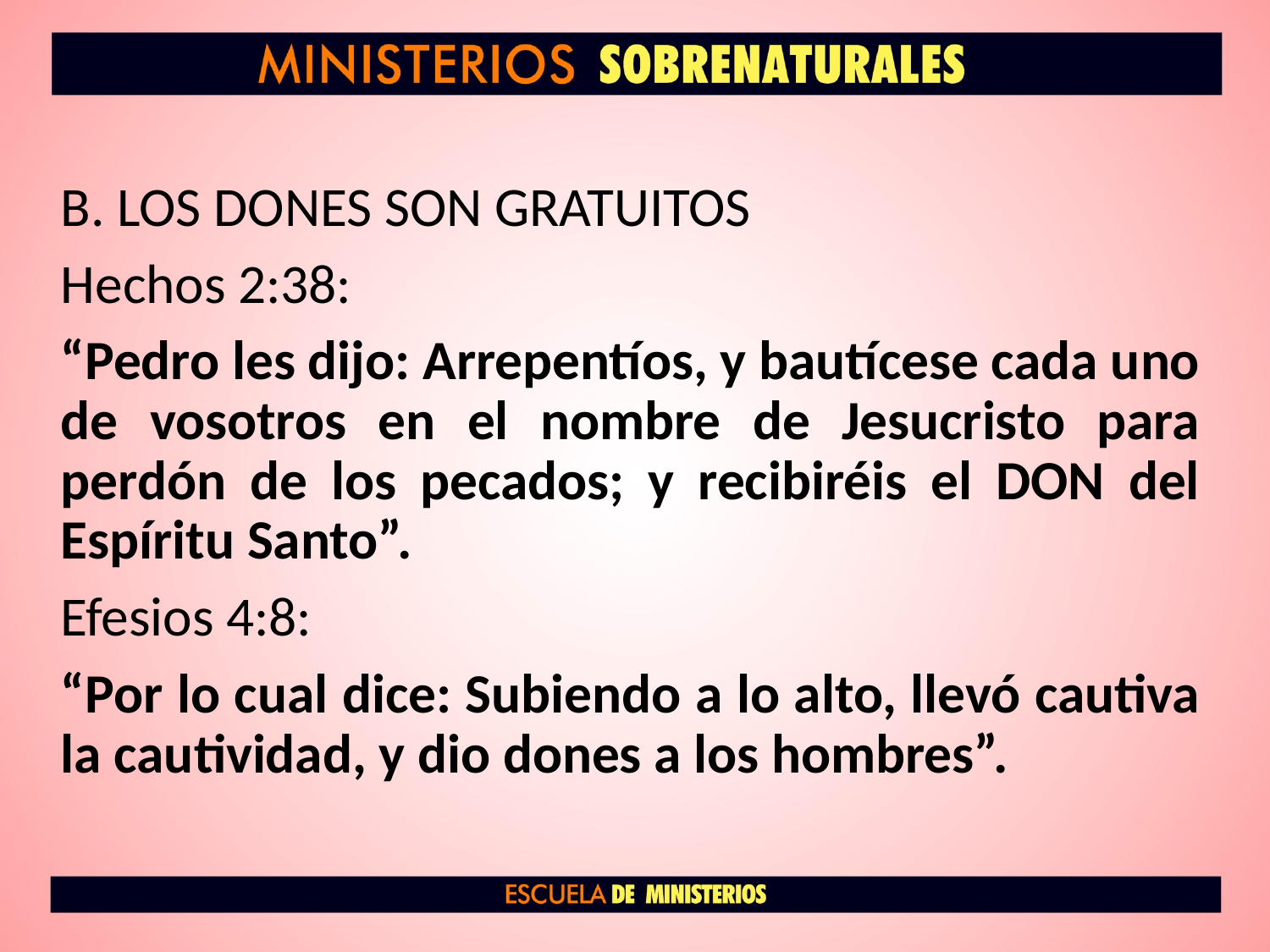

B. LOS DONES SON GRATUITOS
Hechos 2:38:
“Pedro les dijo: Arrepentíos, y bautícese cada uno de vosotros en el nombre de Jesucristo para perdón de los pecados; y recibiréis el DON del Espíritu Santo”.
Efesios 4:8:
“Por lo cual dice: Subiendo a lo alto, llevó cautiva la cautividad, y dio dones a los hombres”.